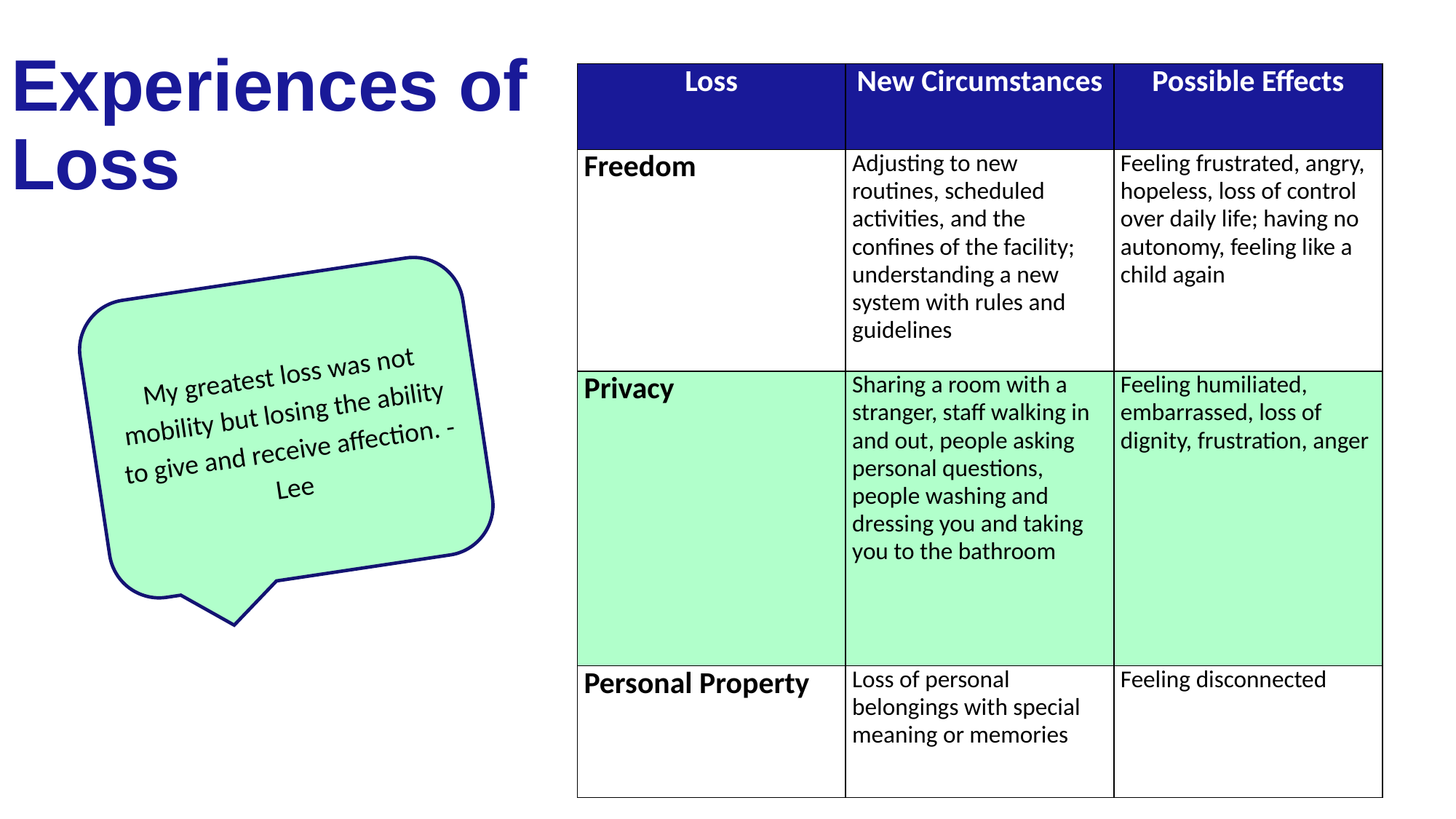

| Loss | New Circumstances | Possible Effects |
| --- | --- | --- |
| Freedom | Adjusting to new routines, scheduled activities, and the confines of the facility; understanding a new system with rules and guidelines | Feeling frustrated, angry, hopeless, loss of control over daily life; having no autonomy, feeling like a child again |
| Privacy | Sharing a room with a stranger, staff walking in and out, people asking personal questions, people washing and dressing you and taking you to the bathroom | Feeling humiliated, embarrassed, loss of dignity, frustration, anger |
| Personal Property | Loss of personal belongings with special meaning or memories | Feeling disconnected |
# Experiences of Loss
My greatest loss was not mobility but losing the ability to give and receive affection. - Lee